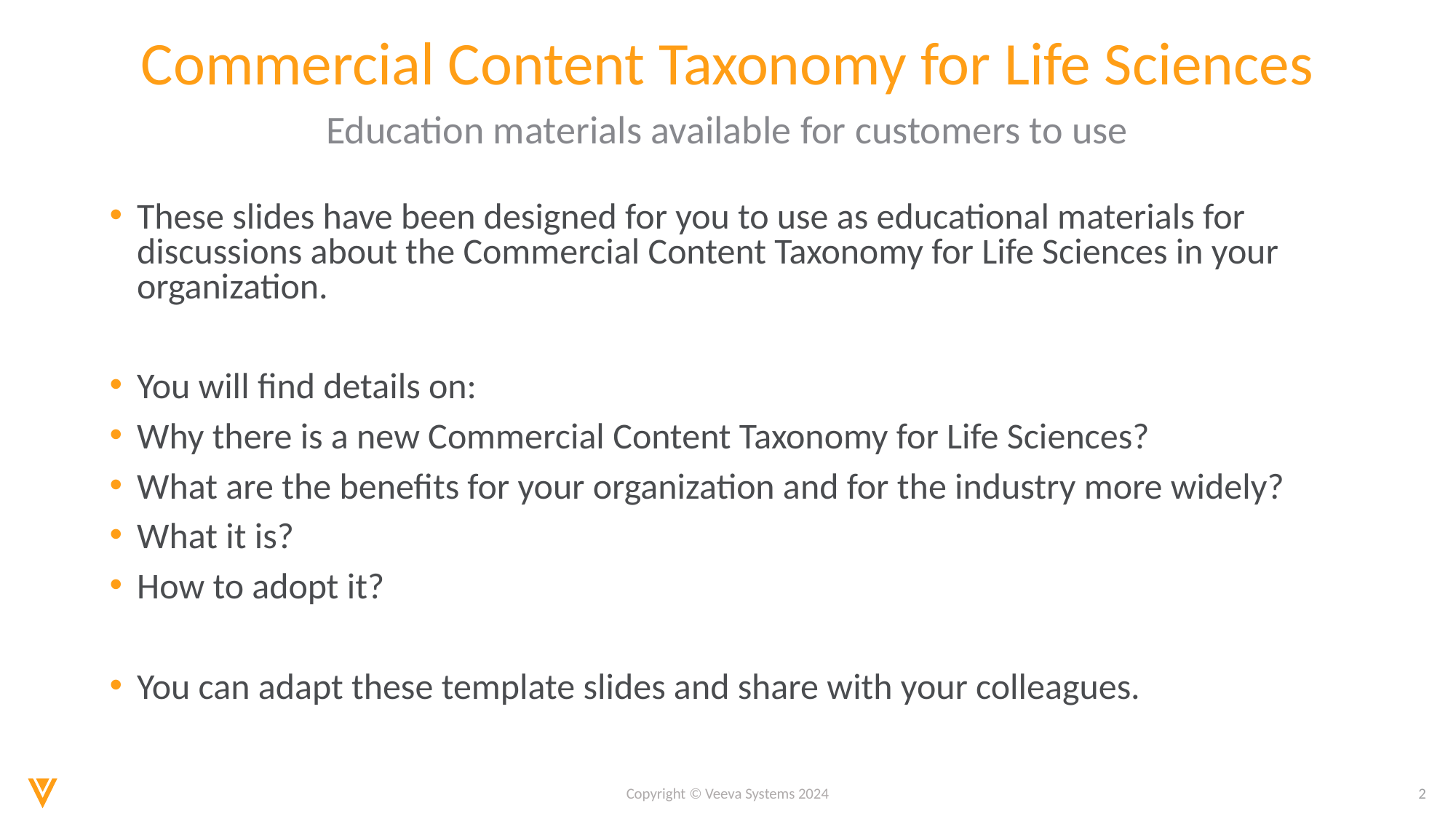

# Commercial Content Taxonomy for Life Sciences
Education materials available for customers to use
These slides have been designed for you to use as educational materials for discussions about the Commercial Content Taxonomy for Life Sciences in your organization.

You will find details on:
Why there is a new Commercial Content Taxonomy for Life Sciences?
What are the benefits for your organization and for the industry more widely?
What it is?
How to adopt it?

You can adapt these template slides and share with your colleagues.